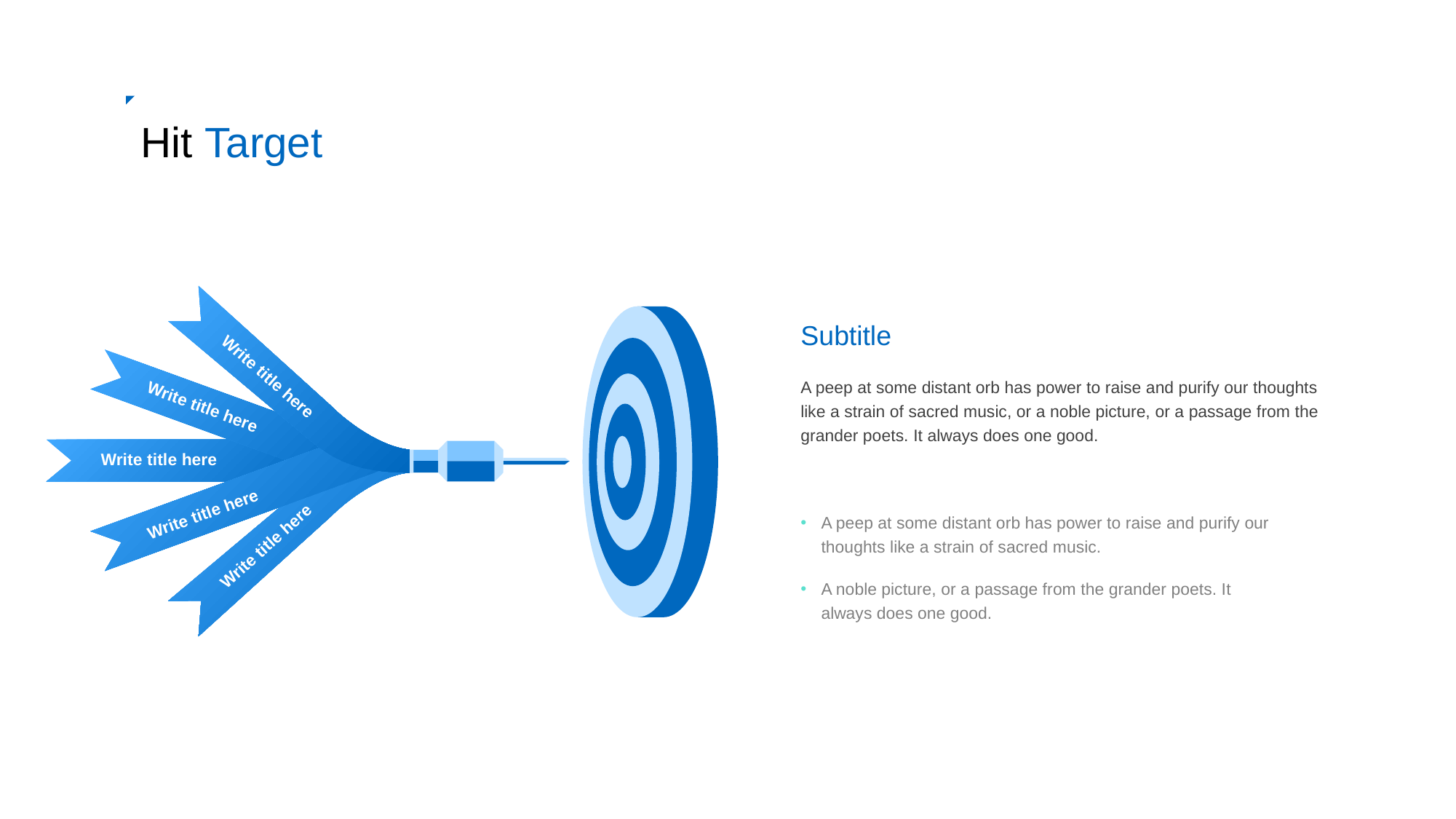

Hit Target

Write title here
Write title here

Write title here

Write title here
Write title here

Subtitle

A peep at some distant orb has power to raise and purify our thoughts like a strain of sacred music, or a noble picture, or a passage from the grander poets. It always does one good.

A peep at some distant orb has power to raise and purify our thoughts like a strain of sacred music.
A noble picture, or a passage from the grander poets. It always does one good.